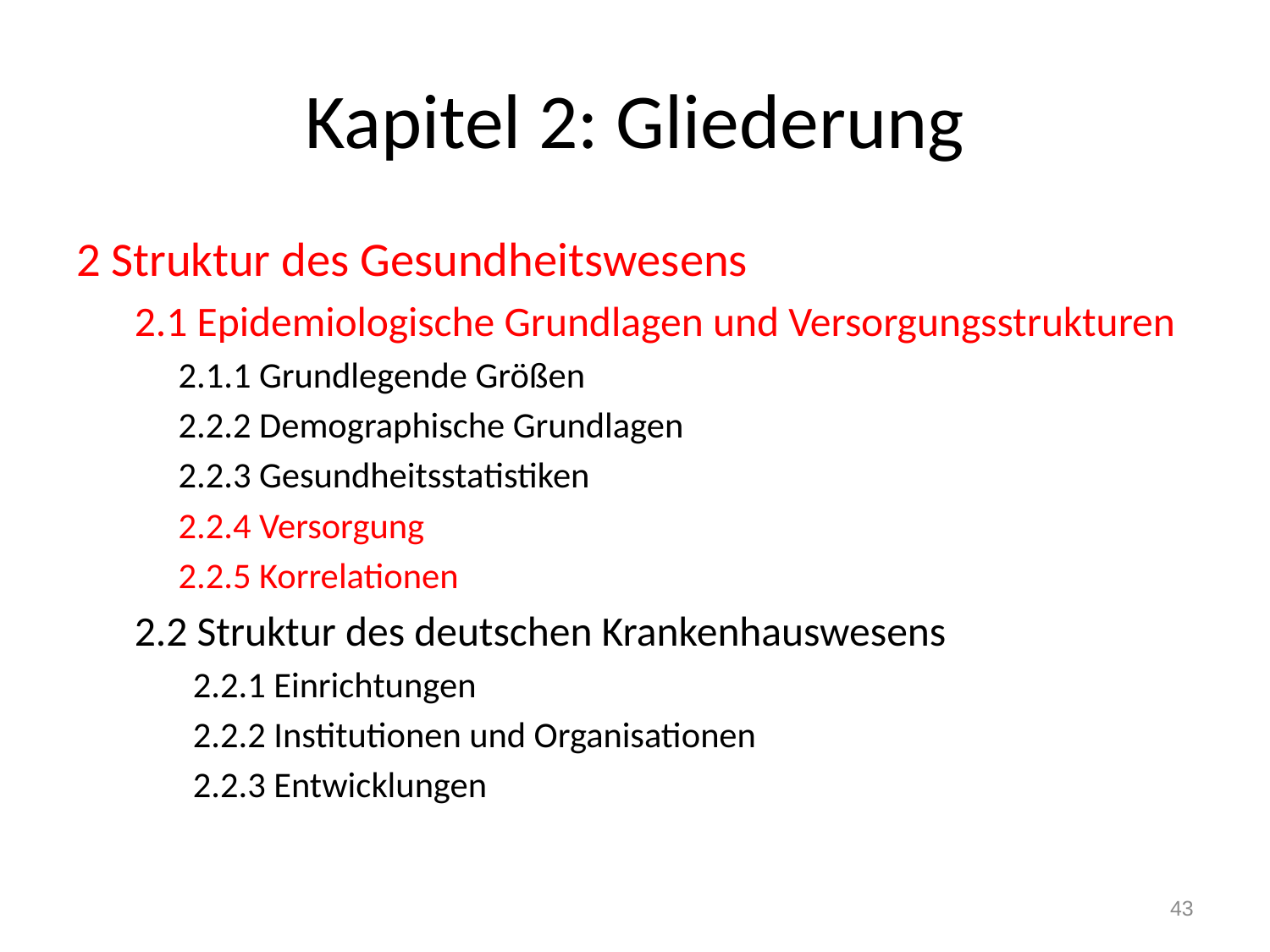

# Kapitel 2: Gliederung
2 Struktur des Gesundheitswesens
2.1 Epidemiologische Grundlagen und Versorgungsstrukturen
2.1.1 Grundlegende Größen
2.2.2 Demographische Grundlagen
2.2.3 Gesundheitsstatistiken
2.2.4 Versorgung
2.2.5 Korrelationen
2.2 Struktur des deutschen Krankenhauswesens
2.2.1 Einrichtungen
2.2.2 Institutionen und Organisationen
2.2.3 Entwicklungen
43